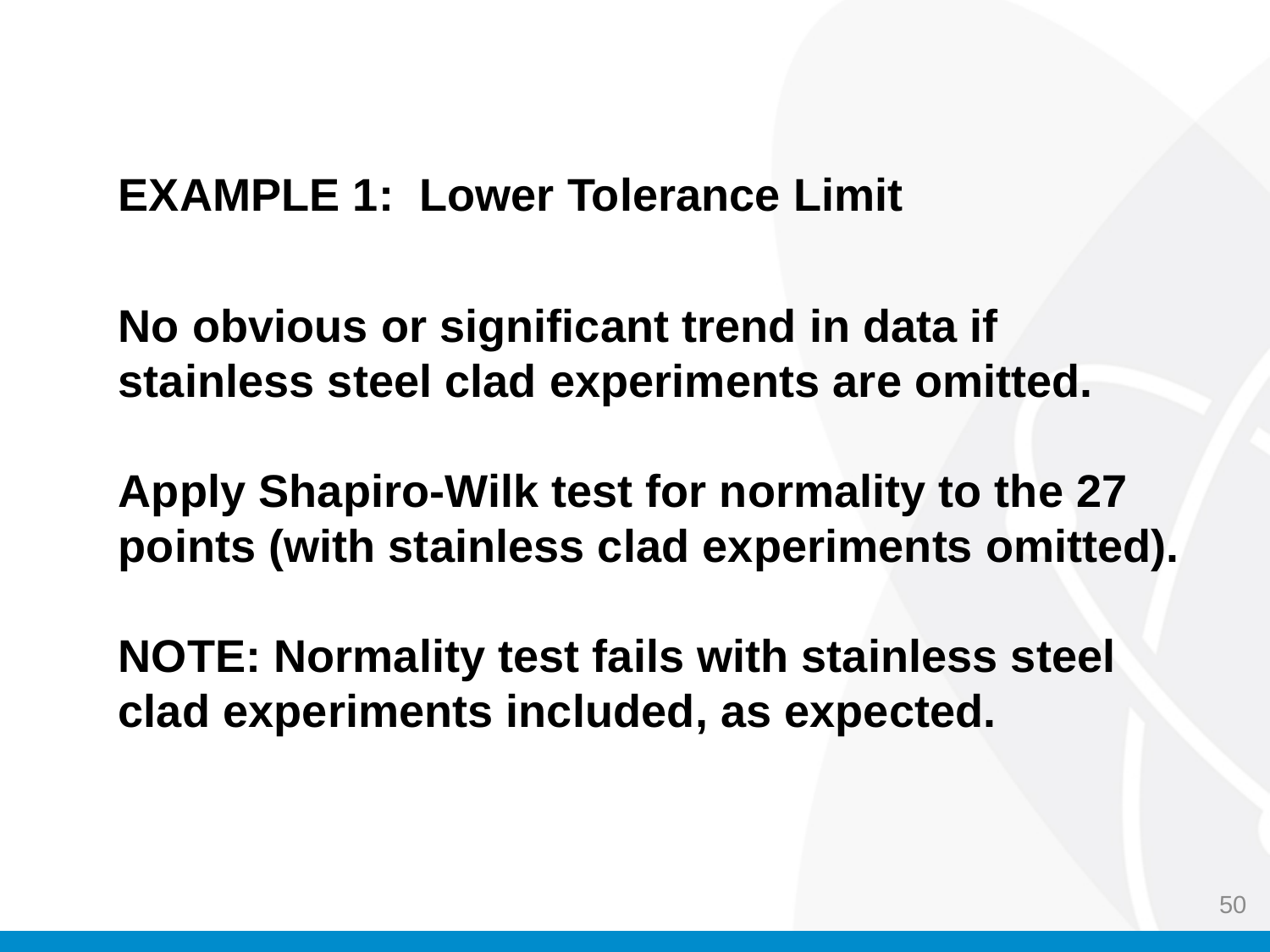

EXAMPLE 1:  Lower Tolerance Limit

No obvious or significant trend in data if stainless steel clad experiments are omitted.

Apply Shapiro-Wilk test for normality to the 27 points (with stainless clad experiments omitted).

NOTE: Normality test fails with stainless steel clad experiments included, as expected.
50